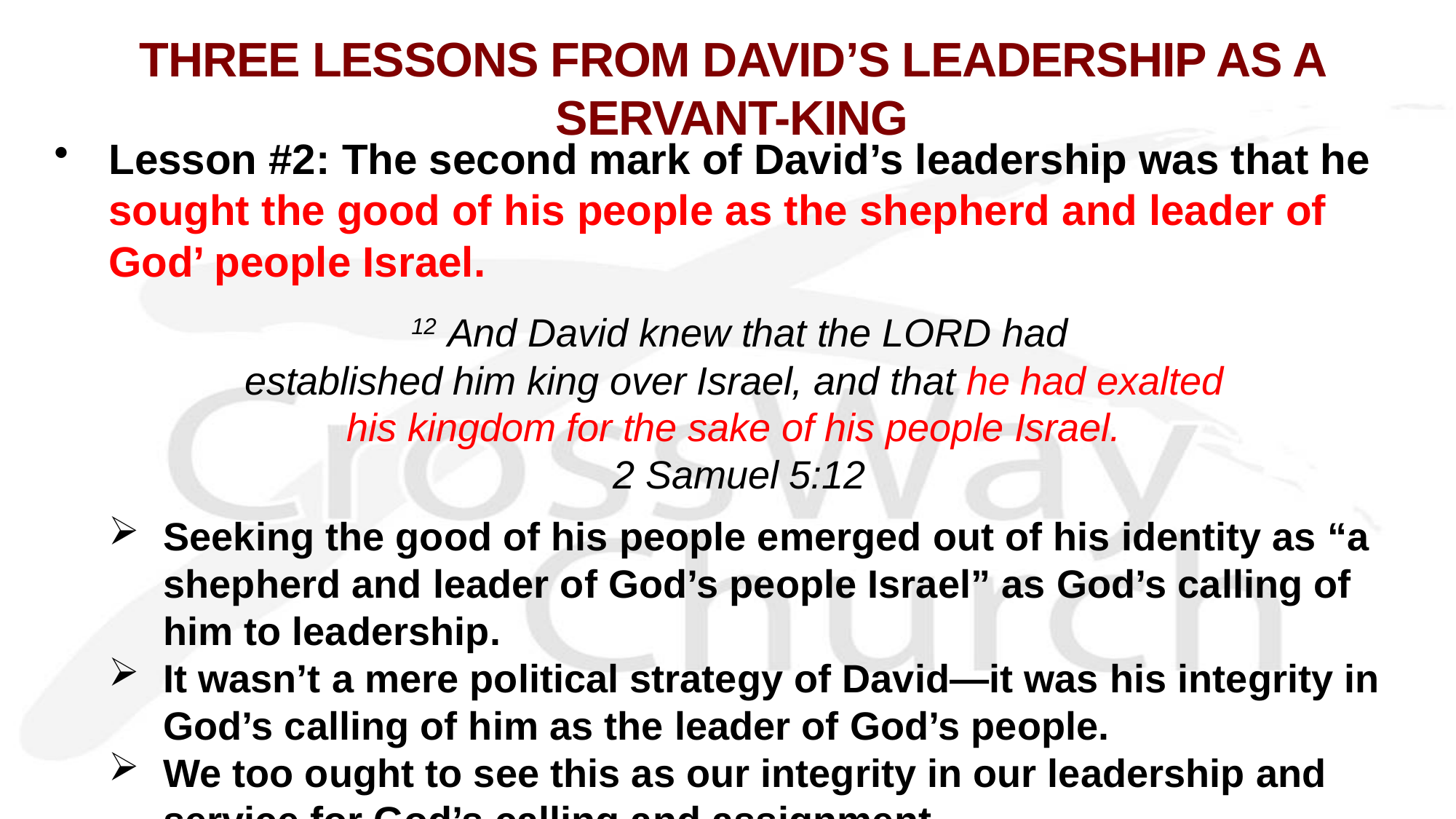

# THREE LESSONS FROM DAVID’S LEADERSHIP AS A SERVANT-KING
Lesson #2: The second mark of David’s leadership was that he sought the good of his people as the shepherd and leader of God’ people Israel.

 12 And David knew that the LORD had
established him king over Israel, and that he had exalted
his kingdom for the sake of his people Israel.
2 Samuel 5:12

Seeking the good of his people emerged out of his identity as “a shepherd and leader of God’s people Israel” as God’s calling of him to leadership.
It wasn’t a mere political strategy of David—it was his integrity in God’s calling of him as the leader of God’s people.
We too ought to see this as our integrity in our leadership and service for God’s calling and assignment.